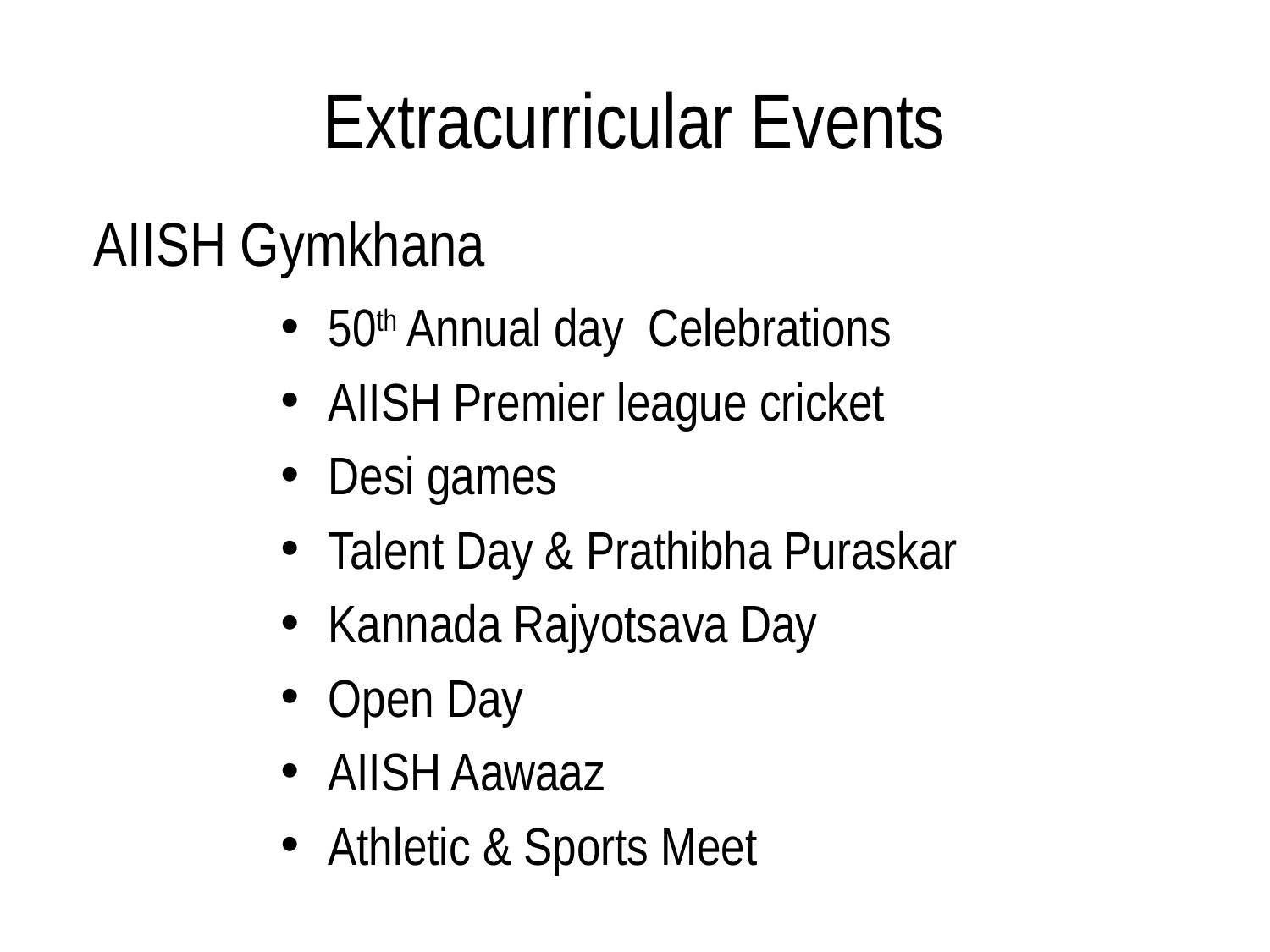

# Extracurricular Events
AIISH Gymkhana
50th Annual day  Celebrations
AIISH Premier league cricket
Desi games
Talent Day & Prathibha Puraskar
Kannada Rajyotsava Day
Open Day
AIISH Aawaaz
Athletic & Sports Meet